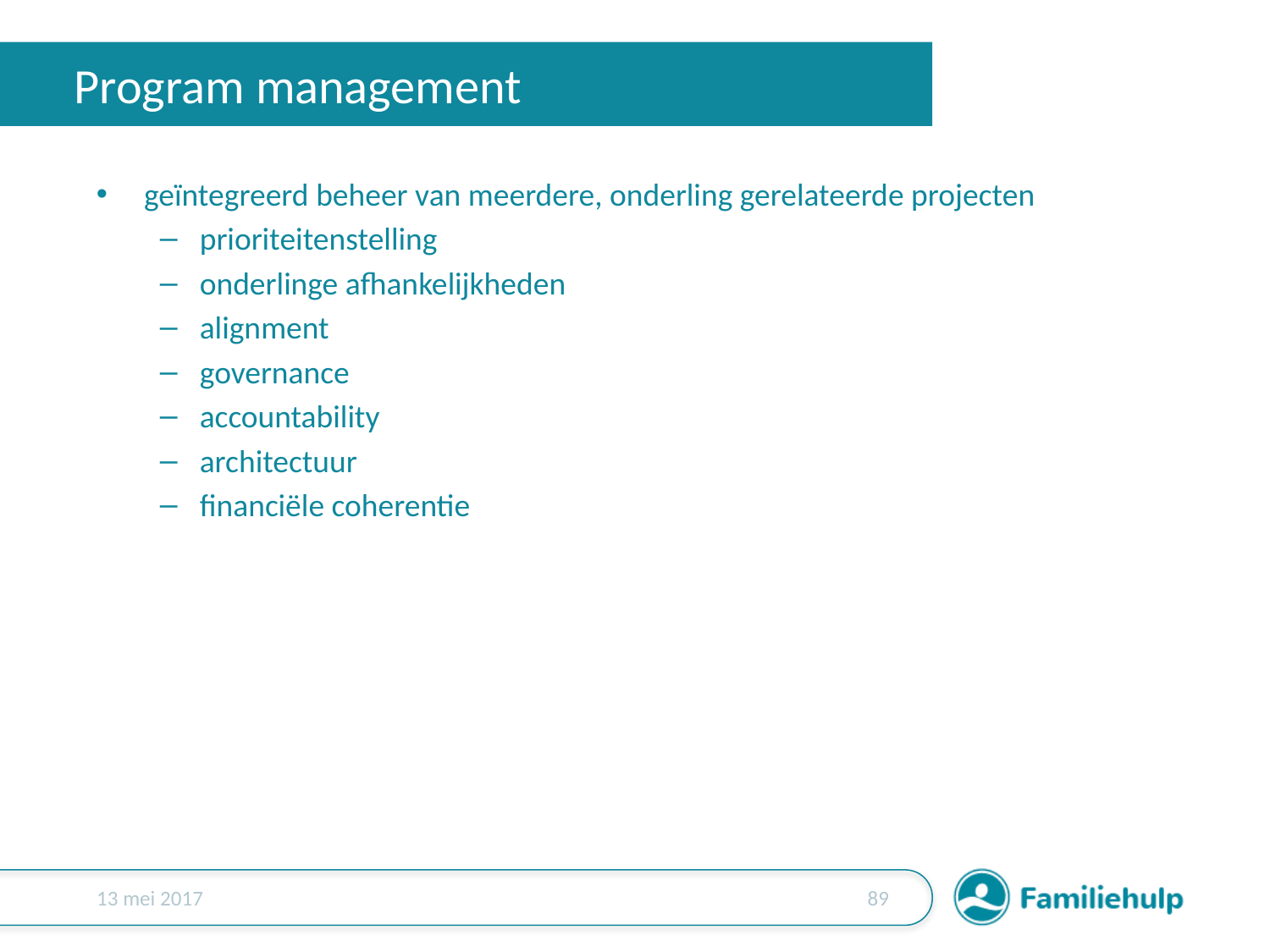

# Program management
geïntegreerd beheer van meerdere, onderling gerelateerde projecten
prioriteitenstelling
onderlinge afhankelijkheden
alignment
governance
accountability
architectuur
financiële coherentie
13 mei 2017
89